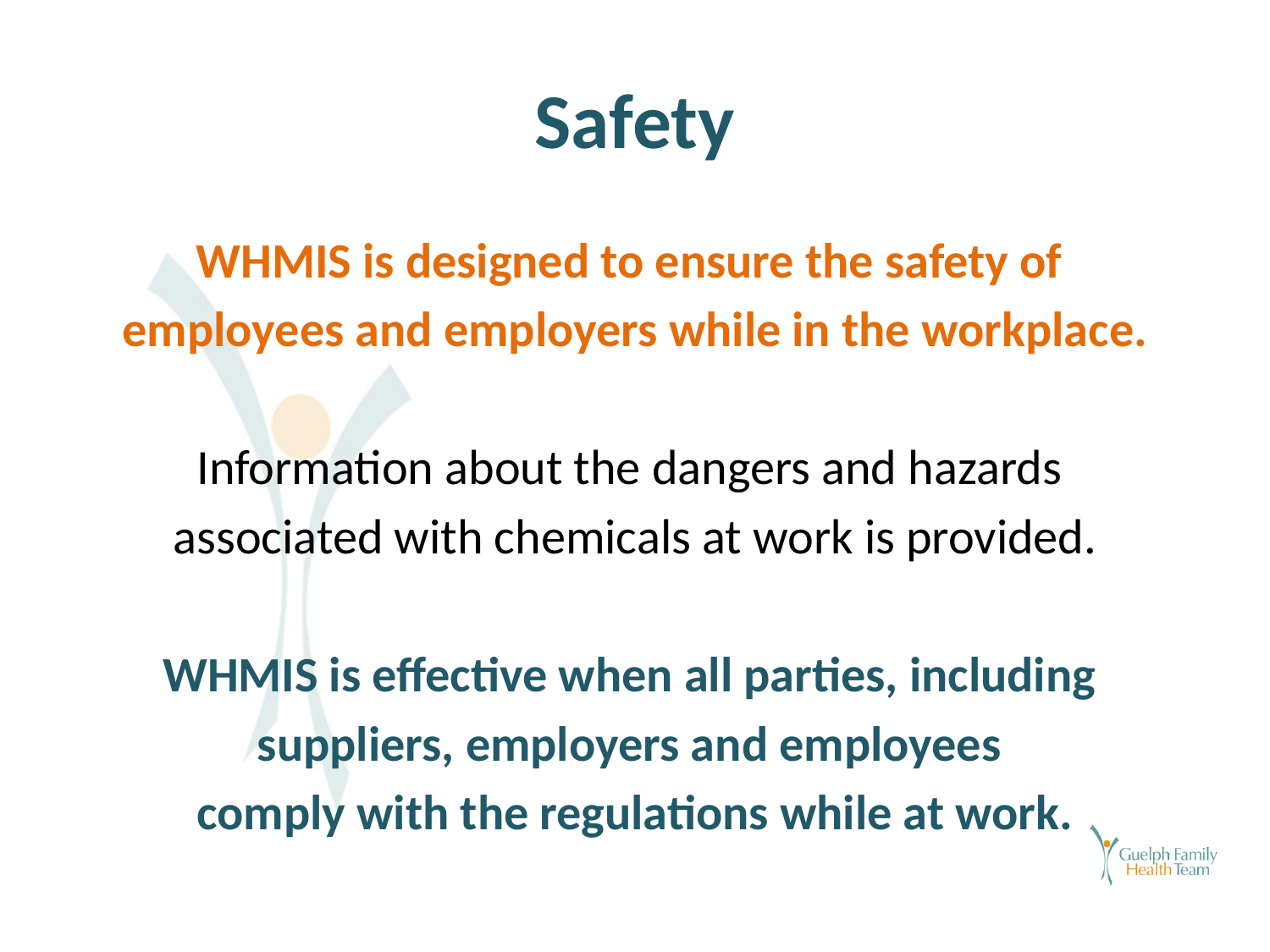

# Safety
WHMIS is designed to ensure the safety of
employees and employers while in the workplace.

Information about the dangers and hazards
associated with chemicals at work is provided.

WHMIS is effective when all parties, including
suppliers, employers and employees
comply with the regulations while at work.